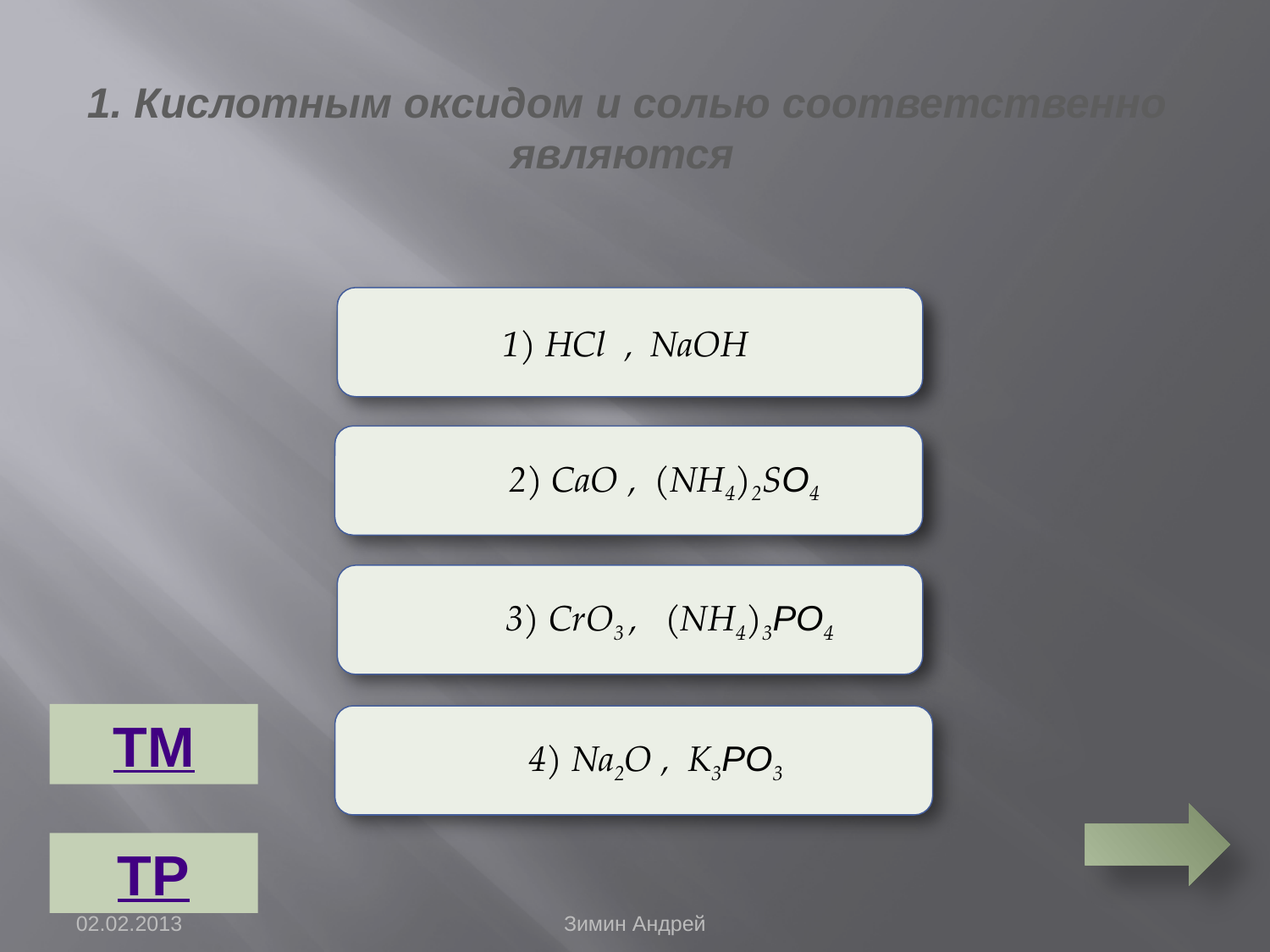

1. Кислотным оксидом и солью соответственно являются

1) HCl  ,  NaOH
Неверно
         2) CaO ,  (NH4)2SО4
Неверно

          3) CrO3 ,   (NH4)3РО4
Верно
ТМ
     4) Na2O ,  K3РО3
Неверно

ТР
02.02.2013
Зимин Андрей